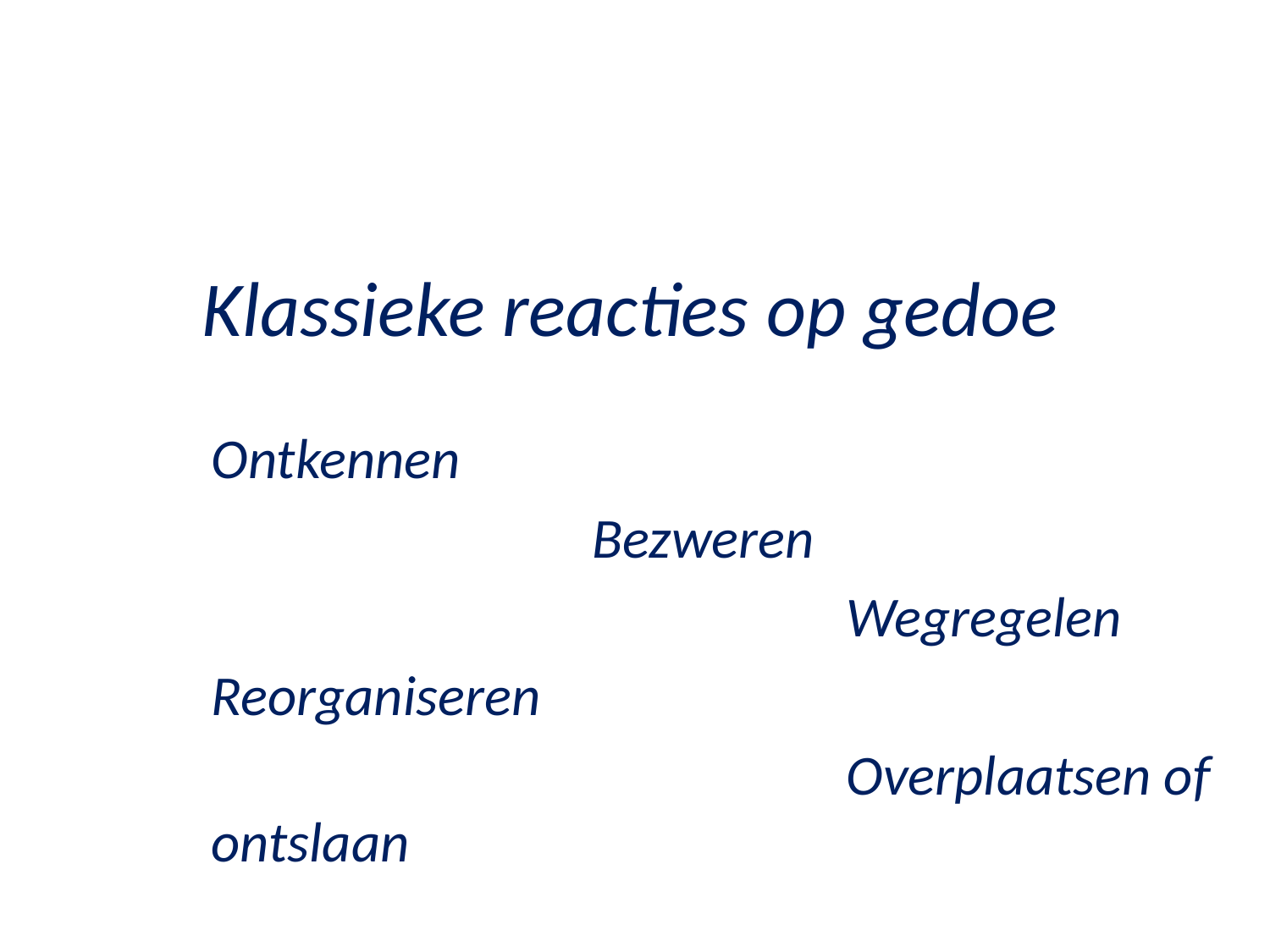

# Klassieke reacties op gedoe
	Ontkennen
				Bezweren
						Wegregelen
	Reorganiseren
						Overplaatsen of ontslaan